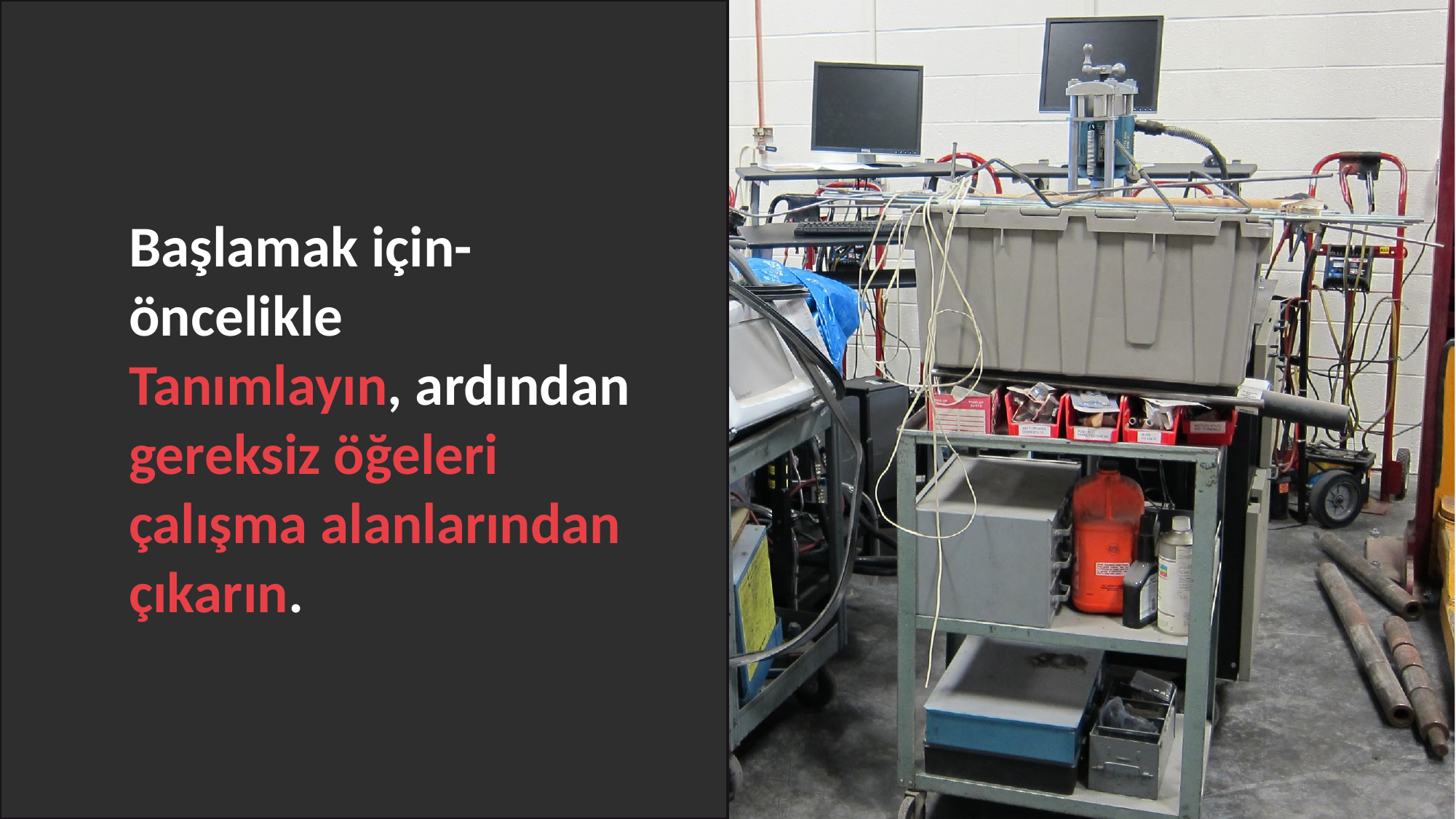

Başlamak için- öncelikle
Tanımlayın, ardından gereksiz öğeleri çalışma alanlarından çıkarın.